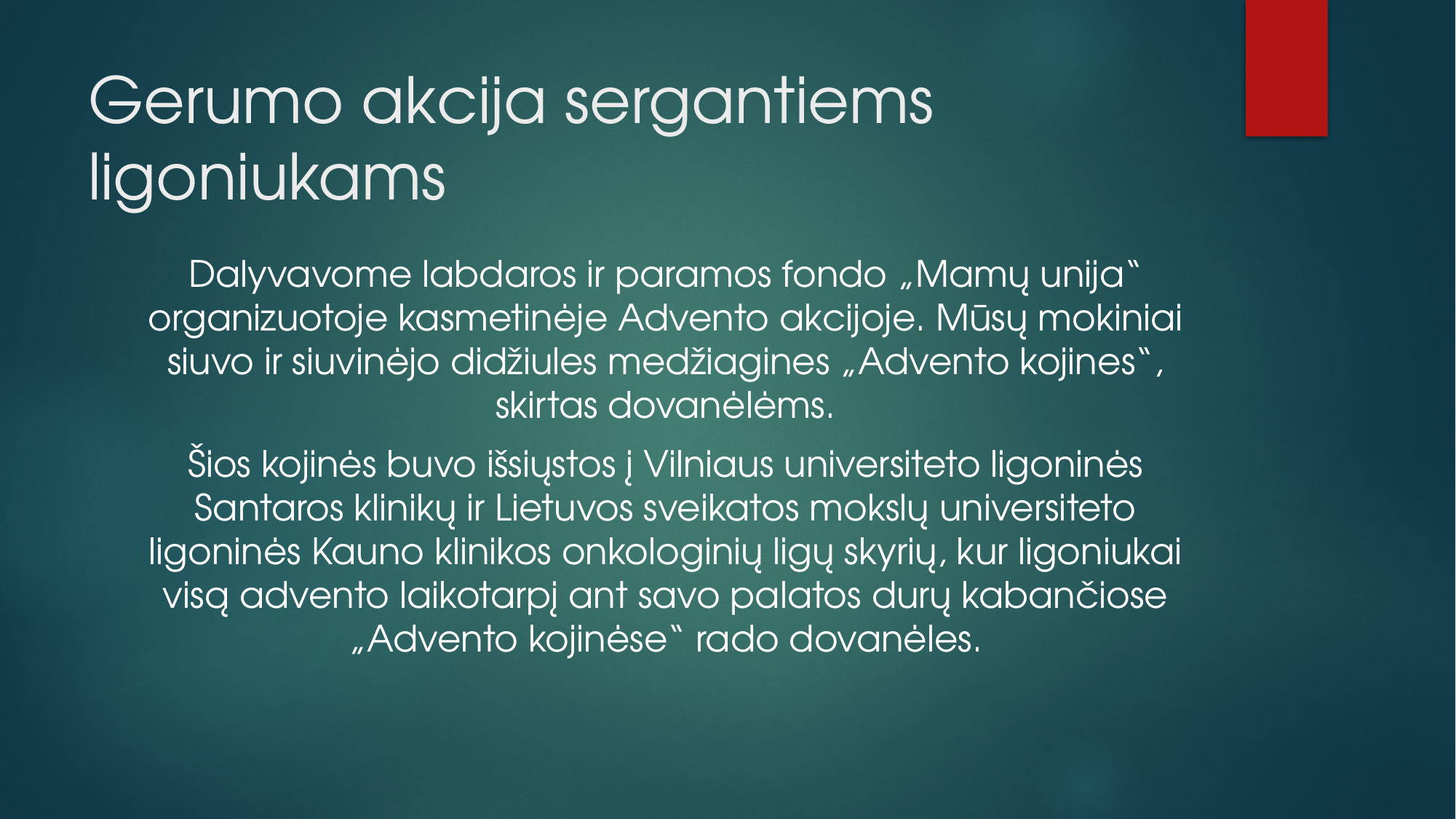

# Gerumo akcija sergantiems ligoniukams
Dalyvavome labdaros ir paramos fondo „Mamų unija“ organizuotoje kasmetinėje Advento akcijoje. Mūsų mokiniai siuvo ir siuvinėjo didžiules medžiagines „Advento kojines“, skirtas dovanėlėms.
Šios kojinės buvo išsiųstos į Vilniaus universiteto ligoninės Santaros klinikų ir Lietuvos sveikatos mokslų universiteto ligoninės Kauno klinikos onkologinių ligų skyrių, kur ligoniukai visą advento laikotarpį ant savo palatos durų kabančiose „Advento kojinėse“ rado dovanėles.